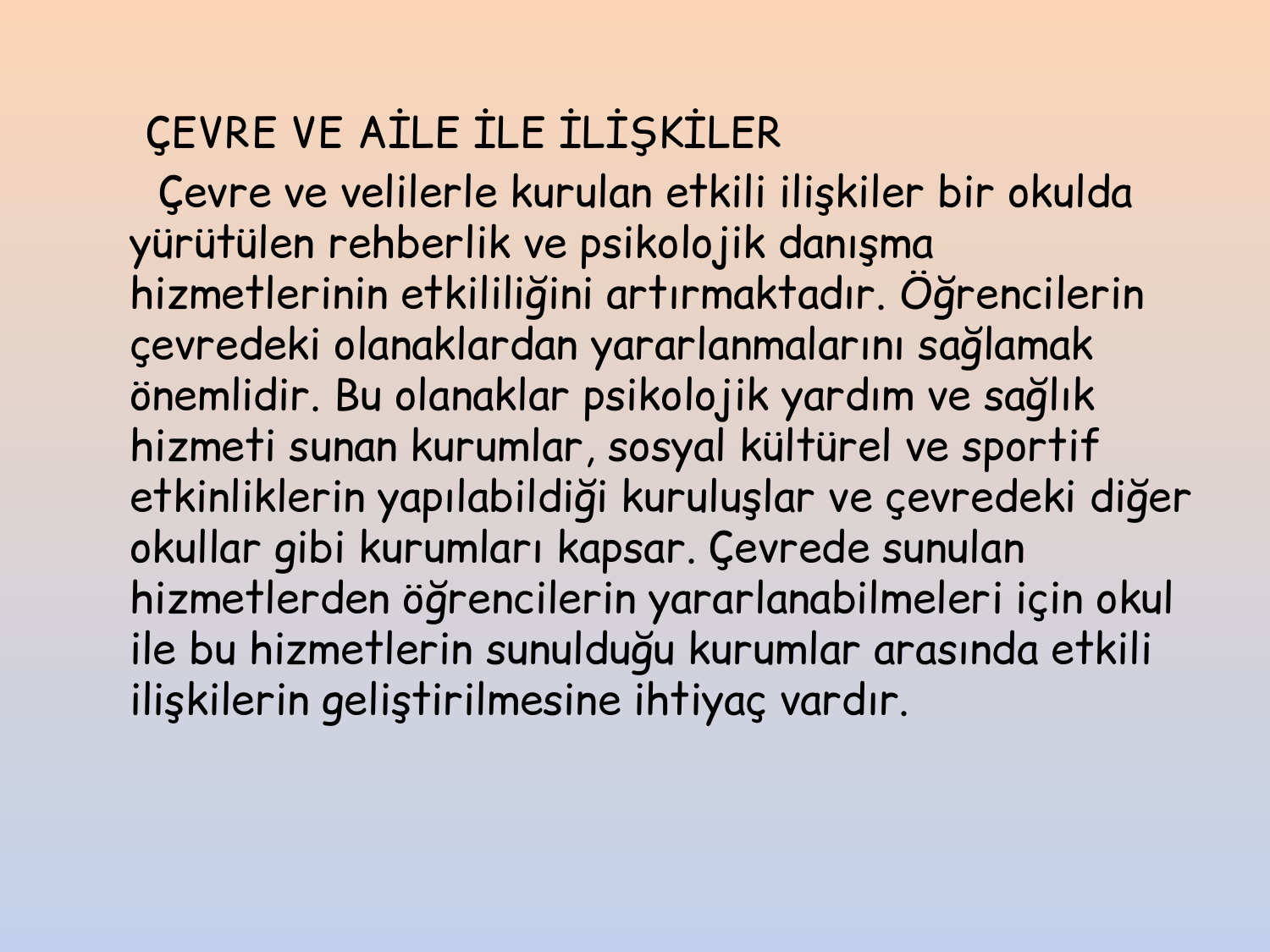

ÇEVRE VE AİLE İLE İLİŞKİLER
      Çevre ve velilerle kurulan etkili ilişkiler bir okulda yürütülen rehberlik ve psikolojik danışma hizmetlerinin etkililiğini artırmaktadır. Öğrencilerin çevredeki olanaklardan yararlanmalarını sağlamak önemlidir. Bu olanaklar psikolojik yardım ve sağlık hizmeti sunan kurumlar, sosyal kültürel ve sportif etkinliklerin yapılabildiği kuruluşlar ve çevredeki diğer okullar gibi kurumları kapsar. Çevrede sunulan hizmetlerden öğrencilerin yararlanabilmeleri için okul ile bu hizmetlerin sunulduğu kurumlar arasında etkili ilişkilerin geliştirilmesine ihtiyaç vardır.